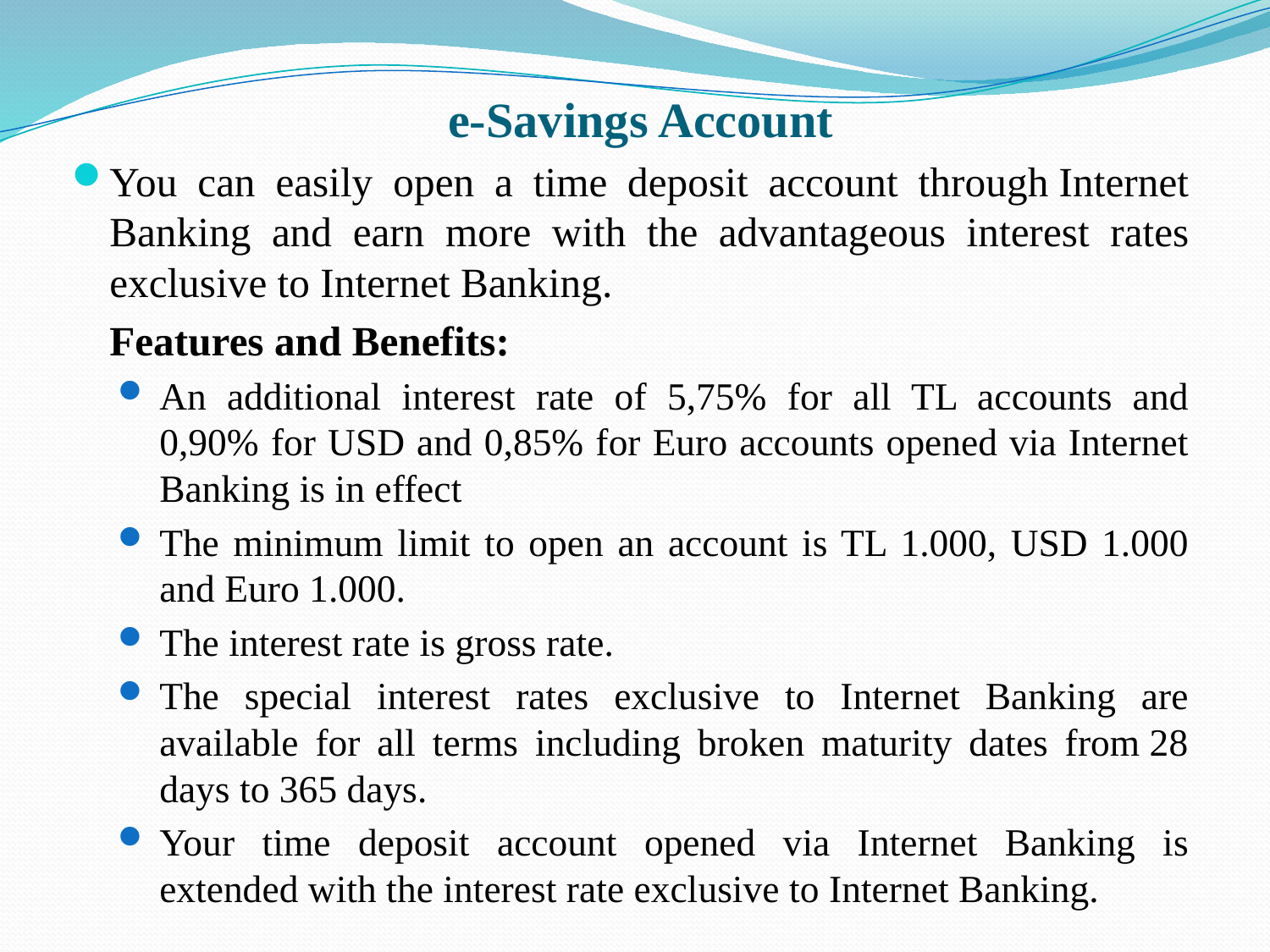

# e-Savings Account
You can easily open a time deposit account through Internet Banking and earn more with the advantageous interest rates exclusive to Internet Banking.
 	Features and Benefits:
An additional interest rate of 5,75% for all TL accounts and 0,90% for USD and 0,85% for Euro accounts opened via Internet Banking is in effect
The minimum limit to open an account is TL 1.000, USD 1.000 and Euro 1.000.
The interest rate is gross rate.
The special interest rates exclusive to Internet Banking are available for all terms including broken maturity dates from 28 days to 365 days.
Your time deposit account opened via Internet Banking is extended with the interest rate exclusive to Internet Banking.